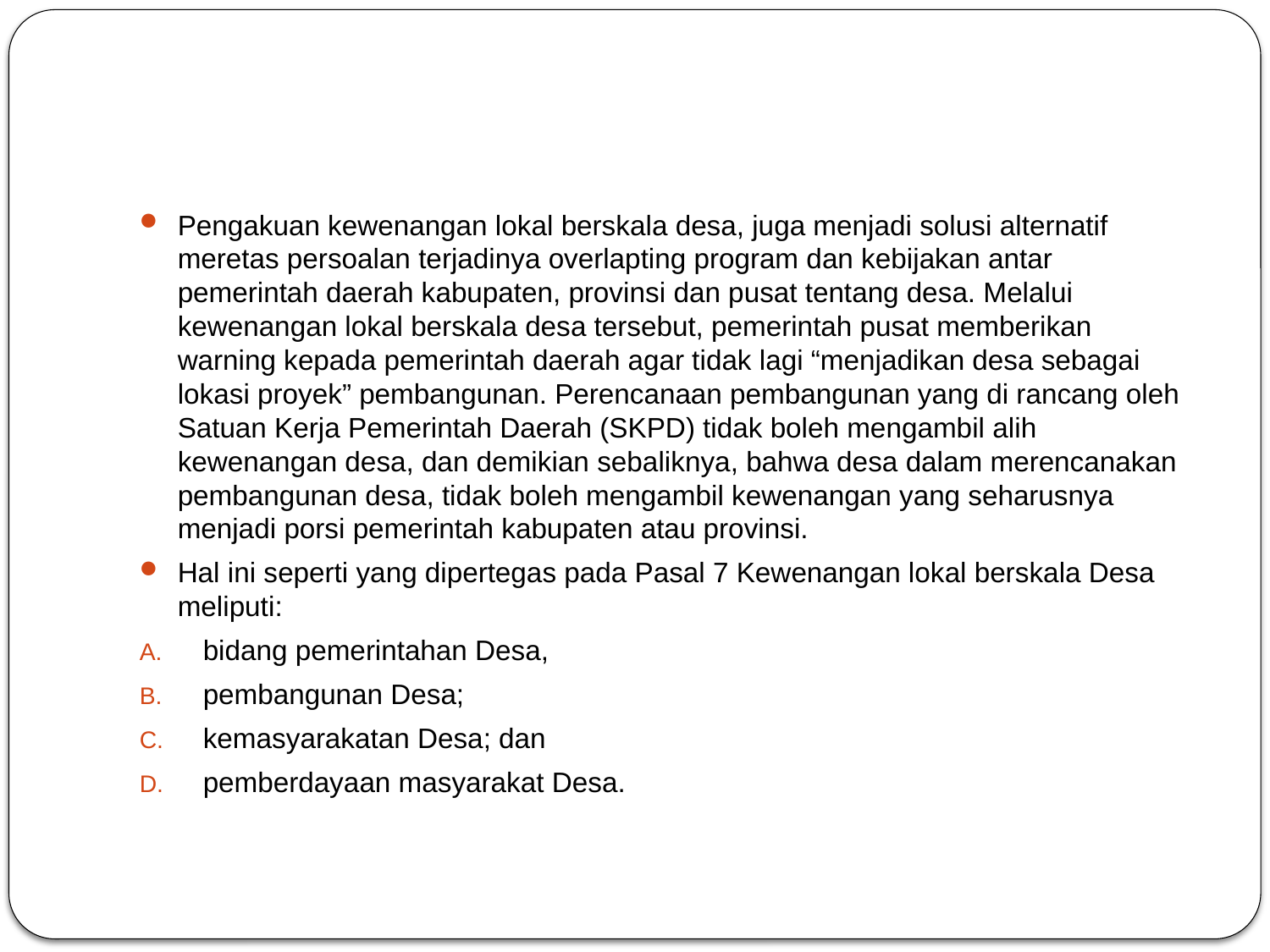

#
Pengakuan kewenangan lokal berskala desa, juga menjadi solusi alternatif meretas persoalan terjadinya overlapting program dan kebijakan antar pemerintah daerah kabupaten, provinsi dan pusat tentang desa. Melalui kewenangan lokal berskala desa tersebut, pemerintah pusat memberikan warning kepada pemerintah daerah agar tidak lagi “menjadikan desa sebagai lokasi proyek” pembangunan. Perencanaan pembangunan yang di rancang oleh Satuan Kerja Pemerintah Daerah (SKPD) tidak boleh mengambil alih kewenangan desa, dan demikian sebaliknya, bahwa desa dalam merencanakan pembangunan desa, tidak boleh mengambil kewenangan yang seharusnya menjadi porsi pemerintah kabupaten atau provinsi.
Hal ini seperti yang dipertegas pada Pasal 7 Kewenangan lokal berskala Desa meliputi:
bidang pemerintahan Desa,
pembangunan Desa;
kemasyarakatan Desa; dan
pemberdayaan masyarakat Desa.